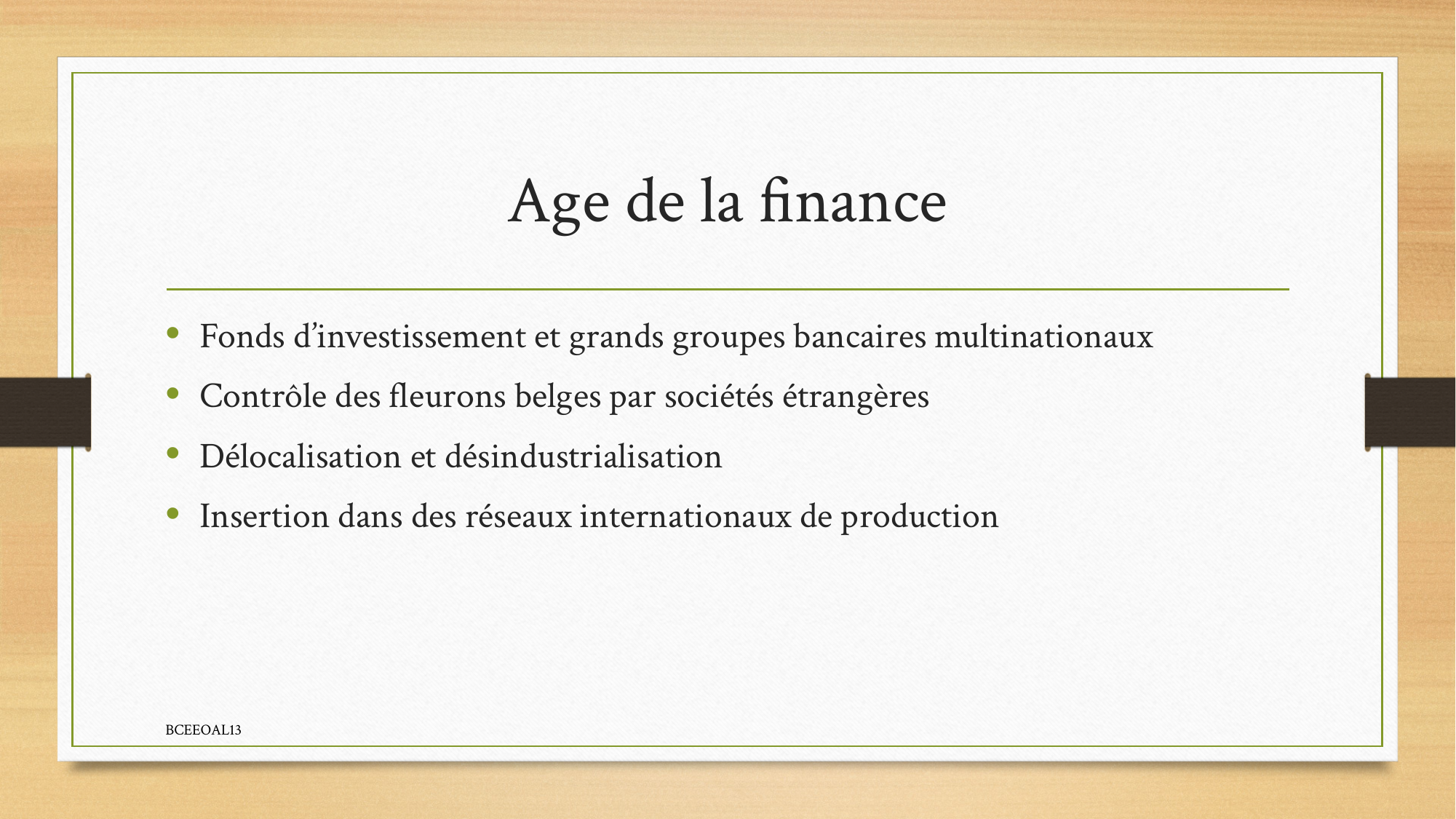

# Age de la finance
Fonds d’investissement et grands groupes bancaires multinationaux
Contrôle des fleurons belges par sociétés étrangères
Délocalisation et désindustrialisation
Insertion dans des réseaux internationaux de production
BCEEOAL13